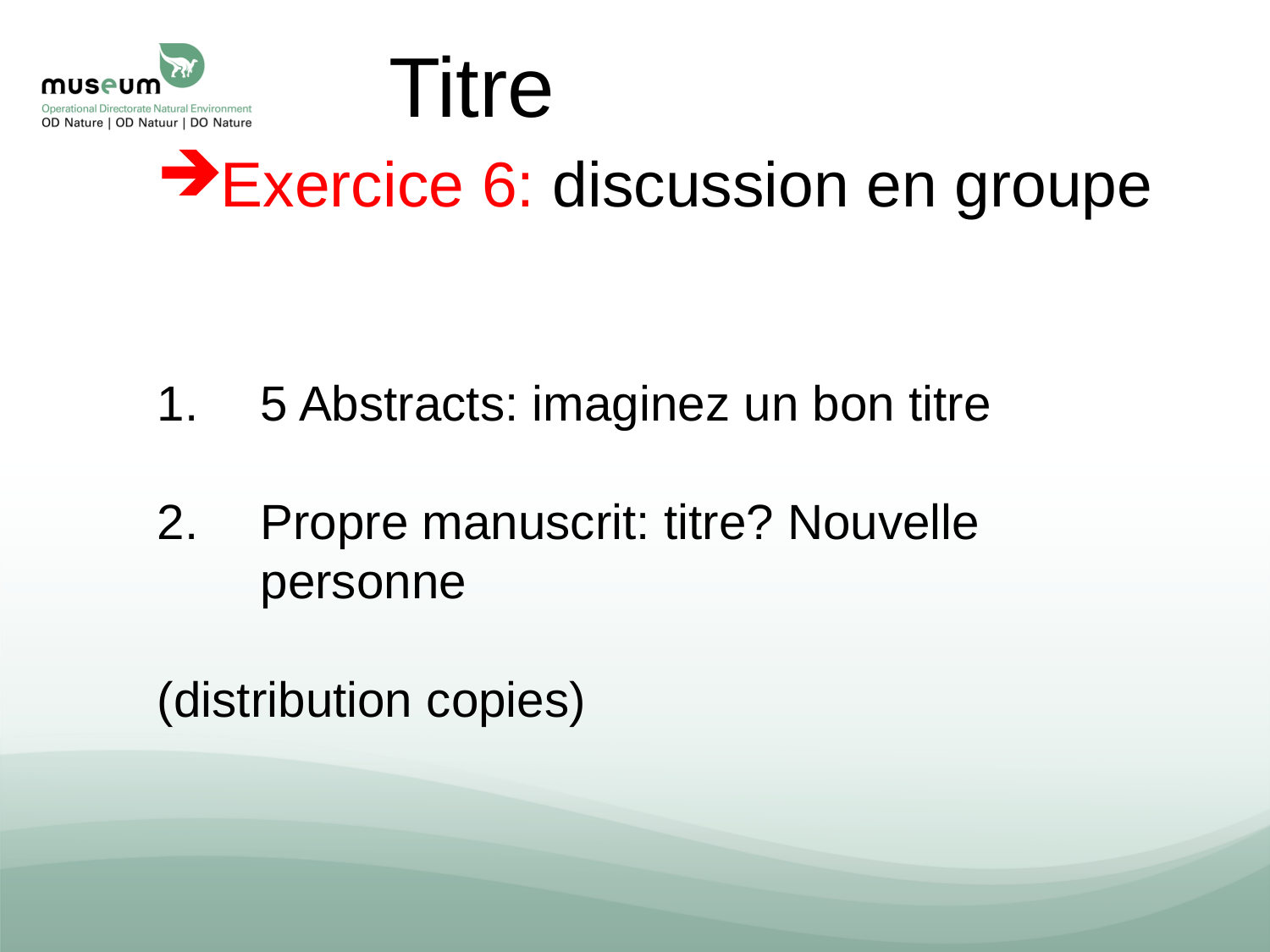

Titre
Exercice 6: discussion en groupe

5 Abstracts: imaginez un bon titre

Propre manuscrit: titre? Nouvelle personne

(distribution copies)